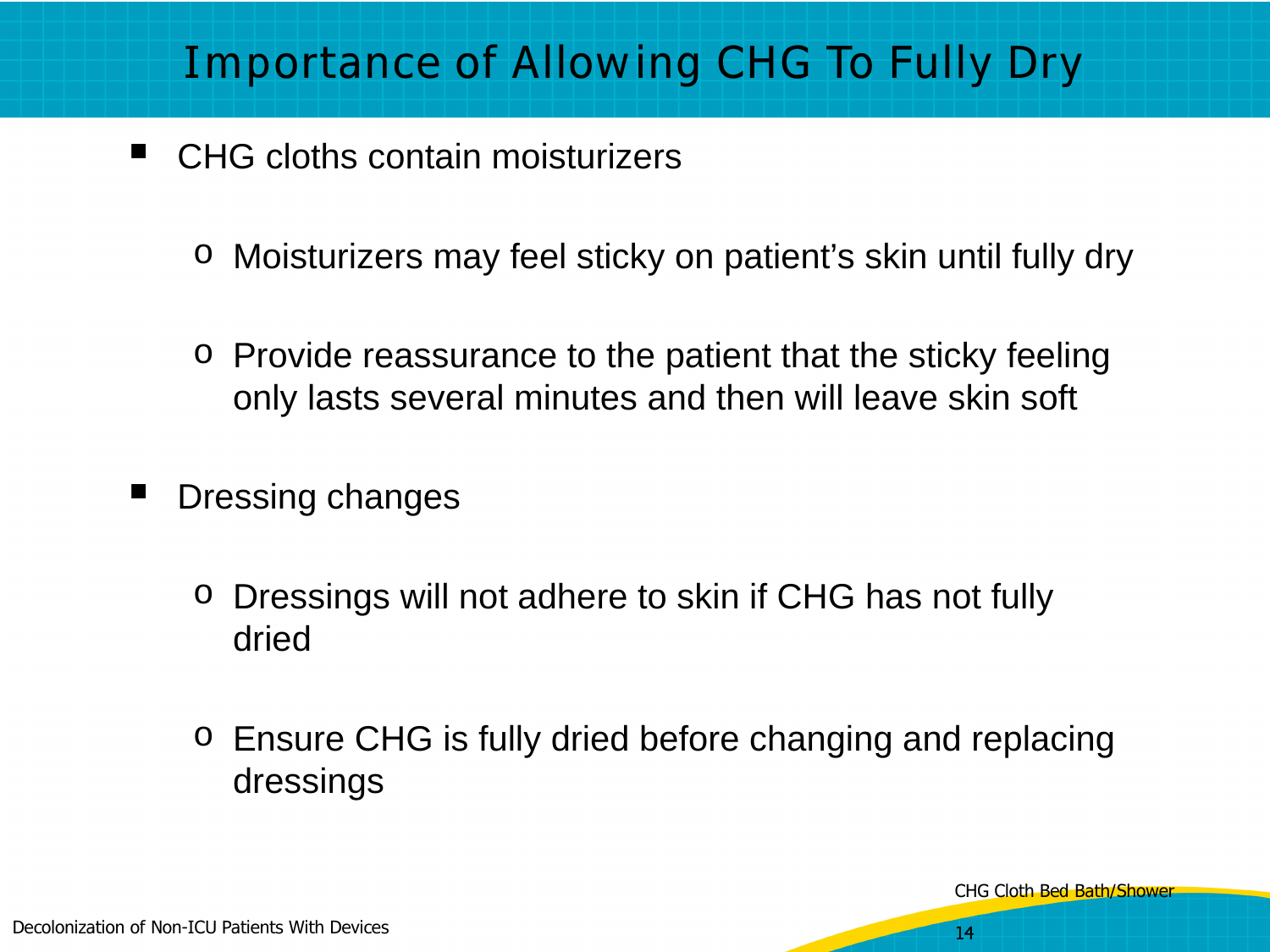

# Importance of Allowing CHG To Fully Dry
CHG cloths contain moisturizers

Moisturizers may feel sticky on patient’s skin until fully dry

Provide reassurance to the patient that the sticky feeling only lasts several minutes and then will leave skin soft

Dressing changes

Dressings will not adhere to skin if CHG has not fully dried

Ensure CHG is fully dried before changing and replacing dressings
Decolonization of Non-ICU Patients With Devices
CHG Cloth Bed Bath/Shower	14